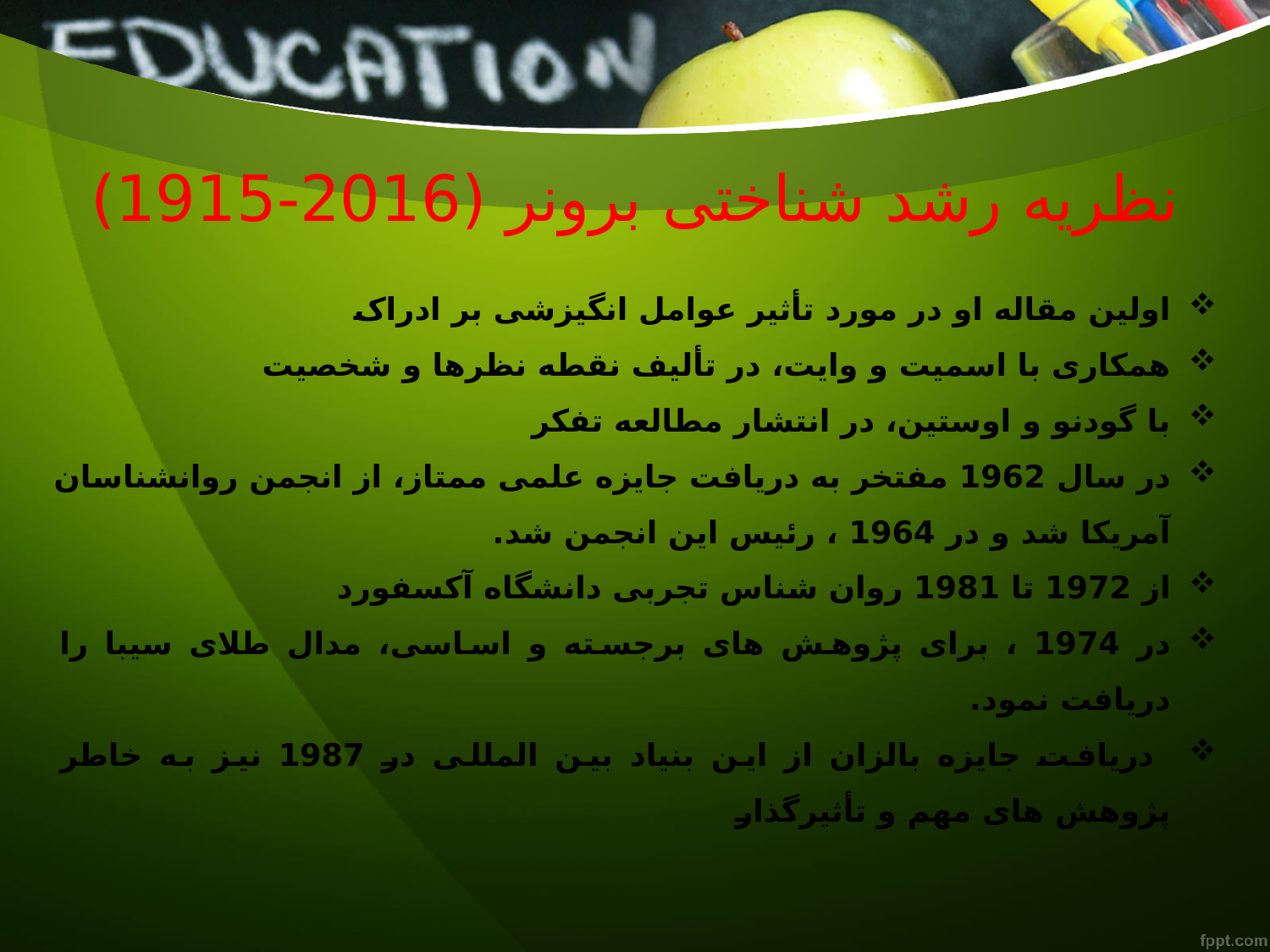

# نظریه رشد شناختی برونر (2016-1915)
اولین مقاله او در مورد تأثیر عوامل انگیزشی بر ادراک
همکاری با اسمیت و وایت، در تألیف نقطه نظرها و شخصیت
با گودنو و اوستین، در انتشار مطالعه تفکر
در سال 1962 مفتخر به دریافت جایزه علمی ممتاز، از انجمن روانشناسان آمریکا شد و در 1964 ، رئیس این انجمن شد.
از 1972 تا 1981 روان شناس تجربی دانشگاه آکسفورد
در 1974 ، برای پژوهش های برجسته و اساسی، مدال طلای سیبا را دریافت نمود.
 دریافت جایزه بالزان از این بنیاد بین المللی در 1987 نیز به خاطر پژوهش های مهم و تأثیرگذار